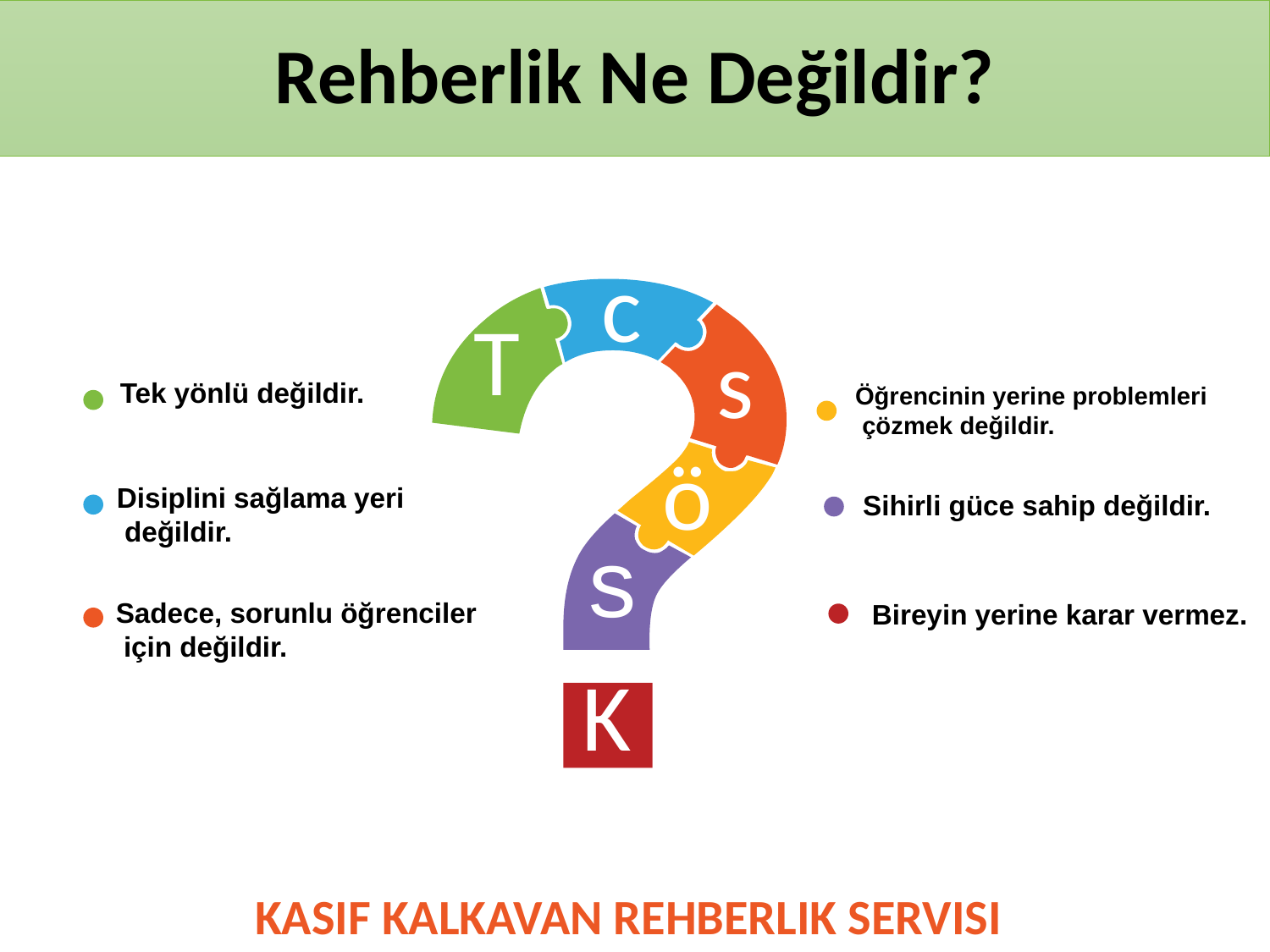

Rehberlik Ne Değildir?

c

T
s
Tek yönlü değildir.
Öğrencinin yerine problemleri
 çözmek değildir.

ö
Disiplini sağlama yeri
 değildir.
Sihirli güce sahip değildir.

s
Sadece, sorunlu öğrenciler
 için değildir.
Bireyin yerine karar vermez.

K
KASIF KALKAVAN REHBERLIK SERVISI